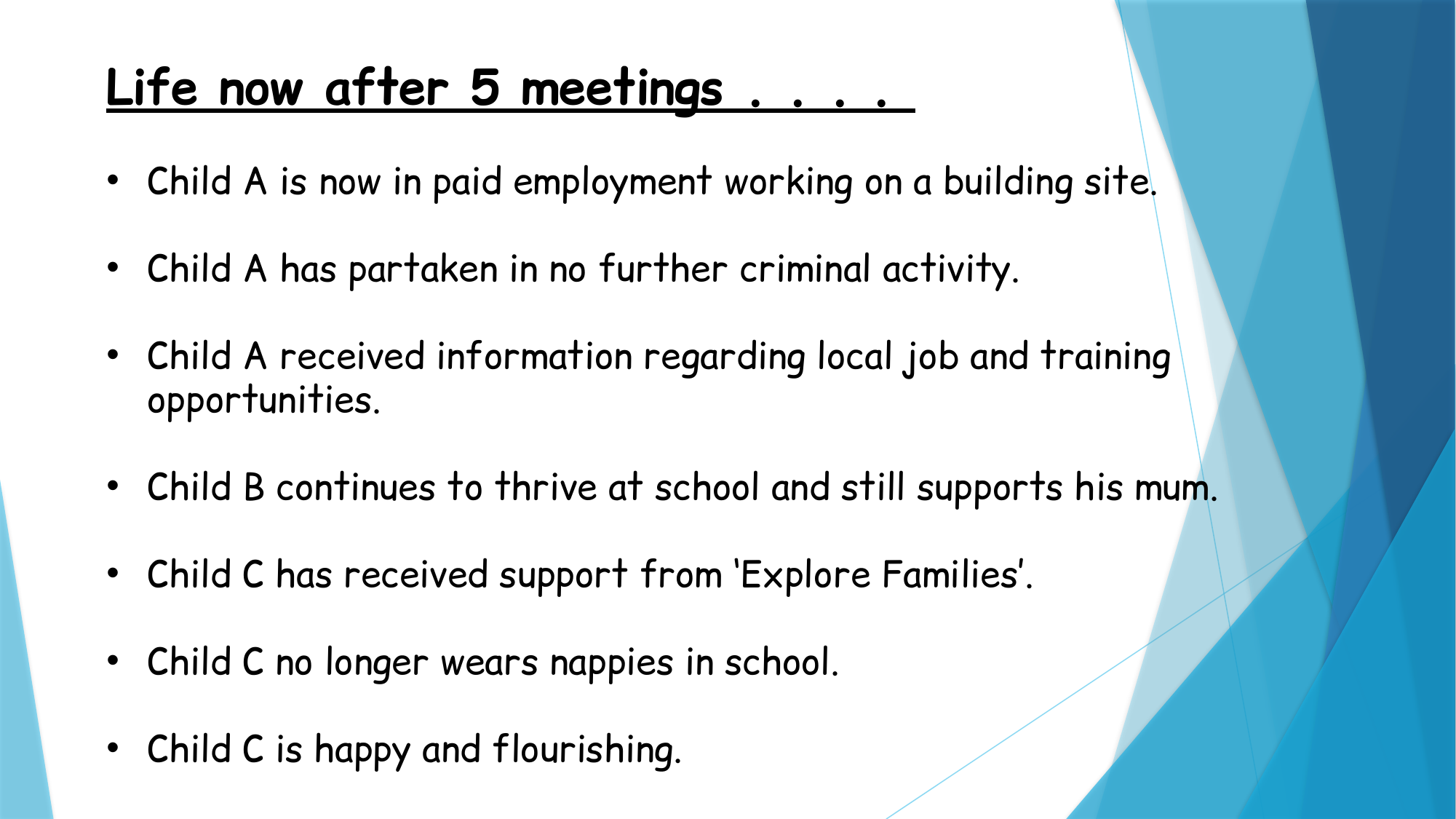

Life now after 5 meetings . . . .

Child A is now in paid employment working on a building site.

Child A has partaken in no further criminal activity.

Child A received information regarding local job and training opportunities.

Child B continues to thrive at school and still supports his mum.

Child C has received support from ‘Explore Families’.

Child C no longer wears nappies in school.

Child C is happy and flourishing.